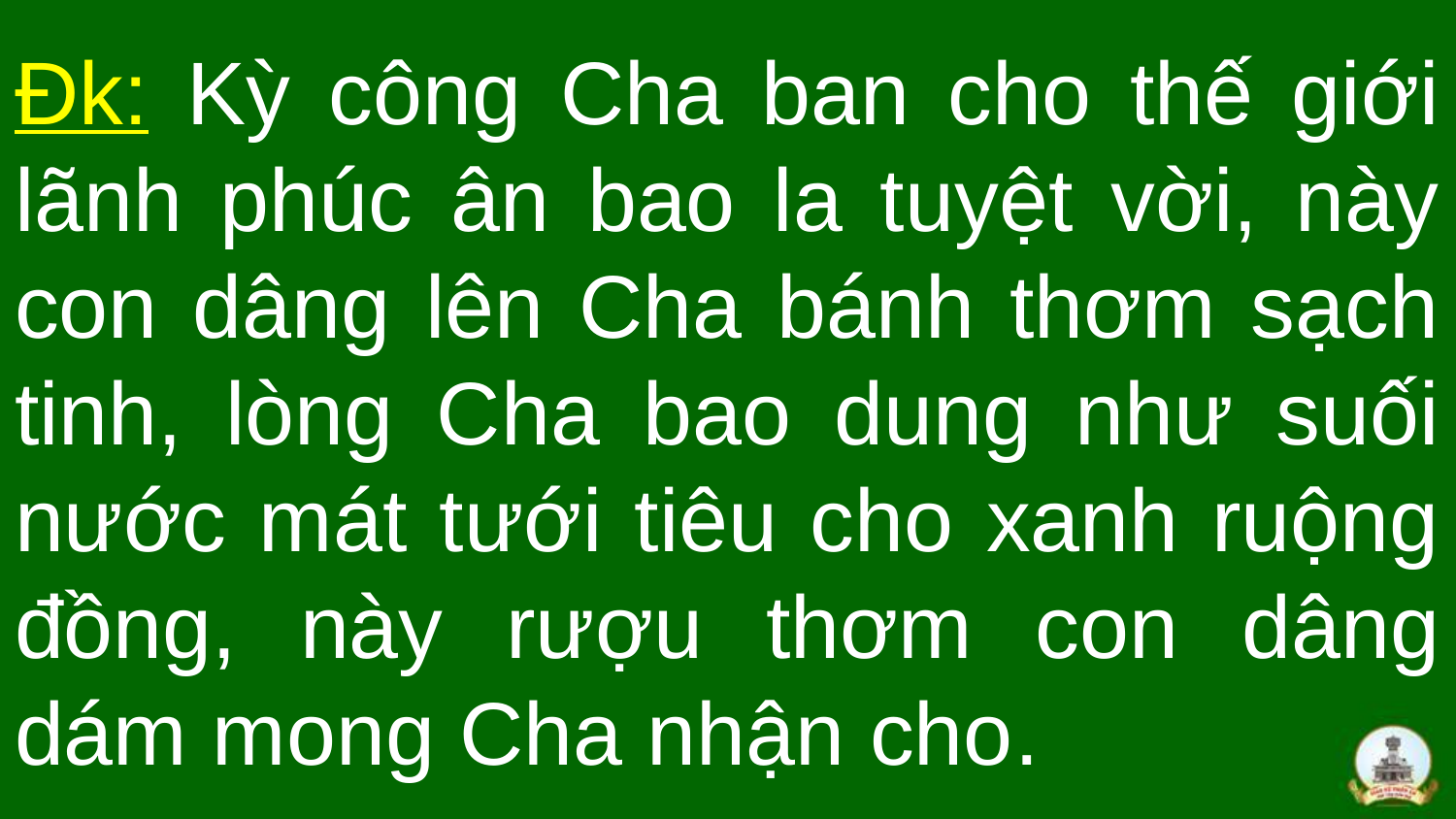

# Đk: Kỳ công Cha ban cho thế giới lãnh phúc ân bao la tuyệt vời, này con dâng lên Cha bánh thơm sạch tinh, lòng Cha bao dung như suối nước mát tưới tiêu cho xanh ruộng đồng, này rượu thơm con dâng dám mong Cha nhận cho.